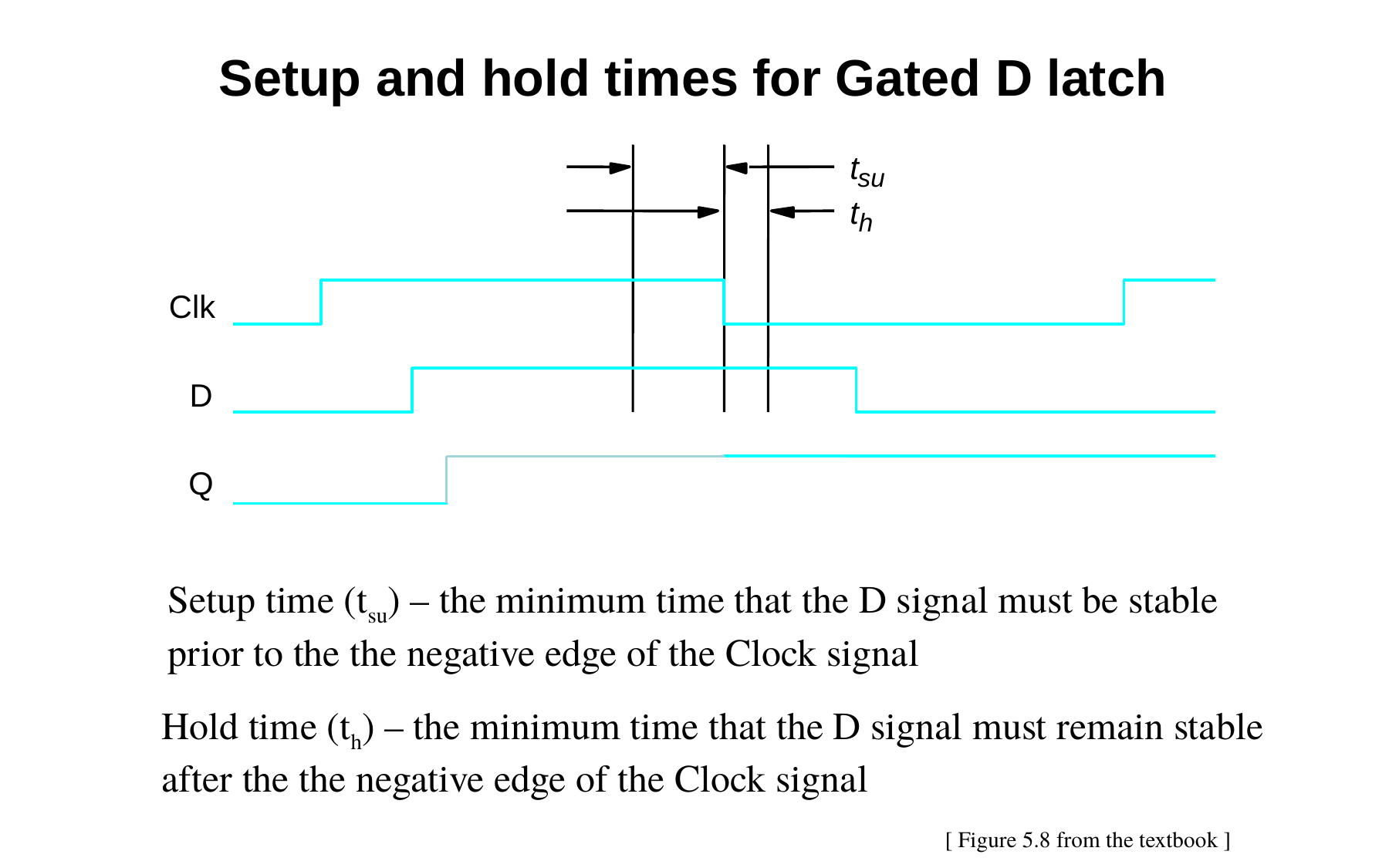

Setup and hold times for Gated D latch

t
su

t
h

Clk

D

Q

Setup time (tsu) – the minimum time that the D signal must be stable
prior to the the negative edge of the Clock signal
Hold time (th) – the minimum time that the D signal must remain stable
after the the negative edge of the Clock signal
[ Figure 5.8 from the textbook ]